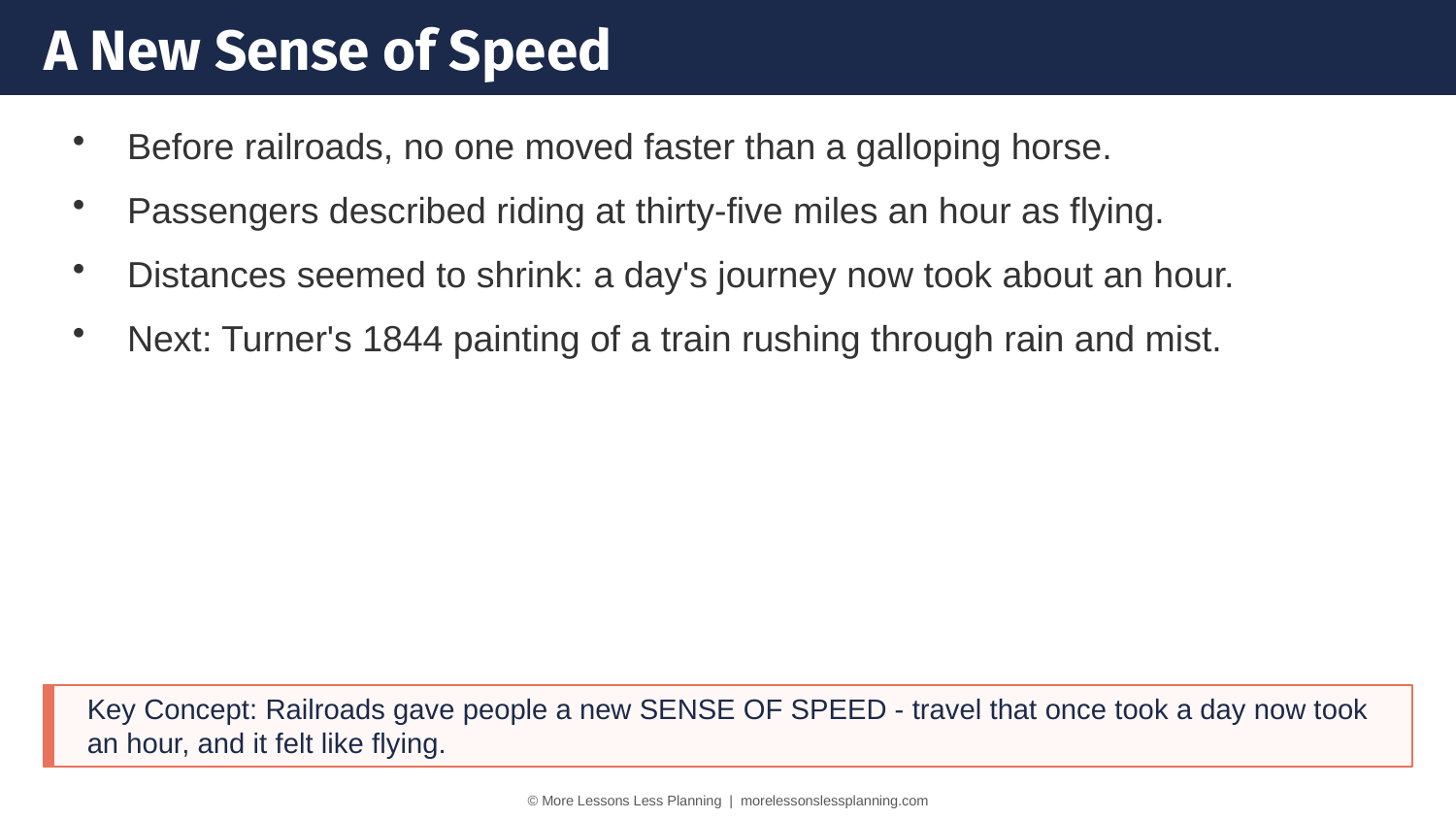

A New Sense of Speed
Before railroads, no one moved faster than a galloping horse.
Passengers described riding at thirty-five miles an hour as flying.
Distances seemed to shrink: a day's journey now took about an hour.
Next: Turner's 1844 painting of a train rushing through rain and mist.

Key Concept: Railroads gave people a new SENSE OF SPEED - travel that once took a day now took an hour, and it felt like flying.
© More Lessons Less Planning  |  morelessonslessplanning.com